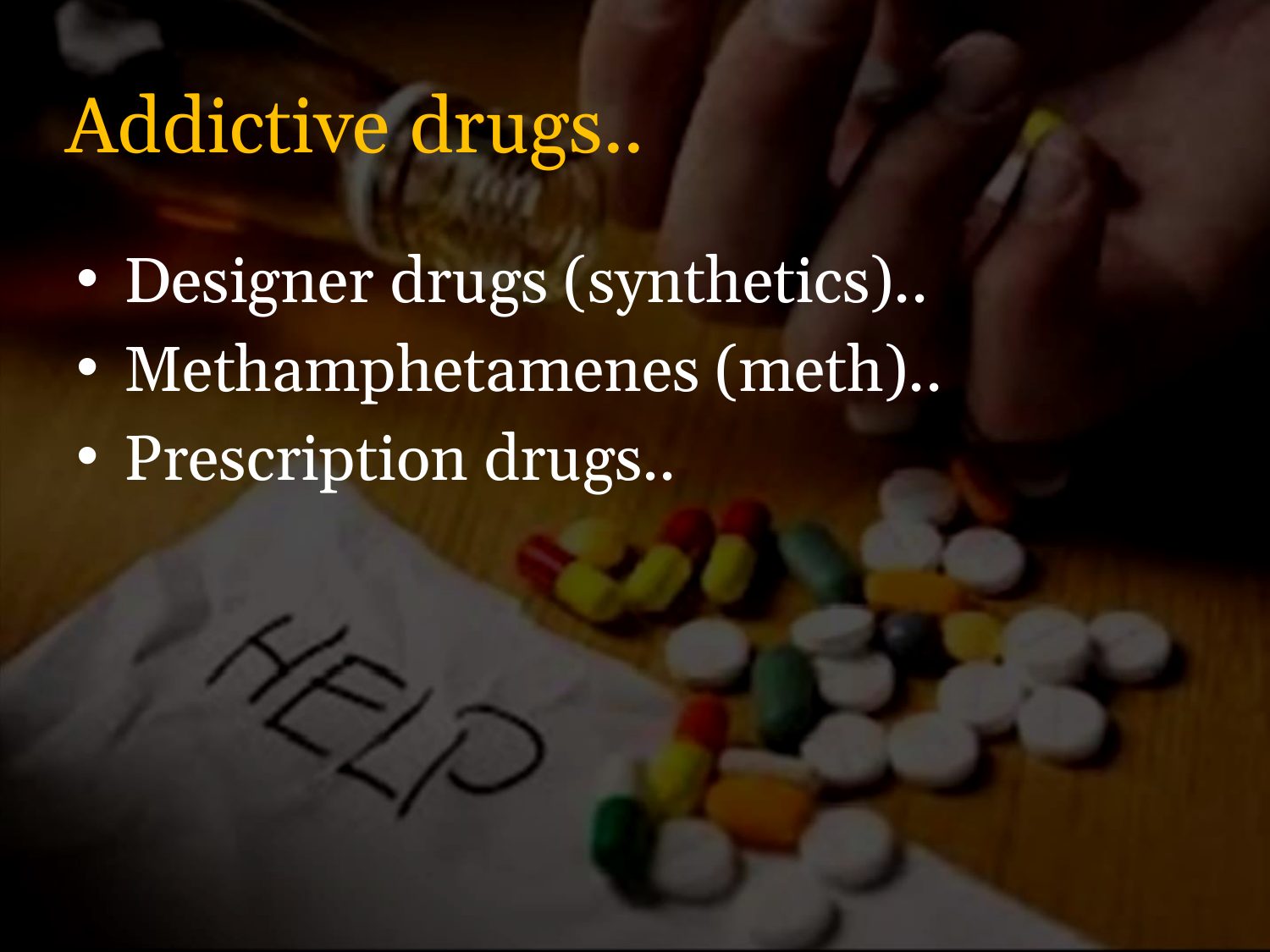

# Addictive drugs..
Designer drugs (synthetics)..
Methamphetamenes (meth)..
Prescription drugs..